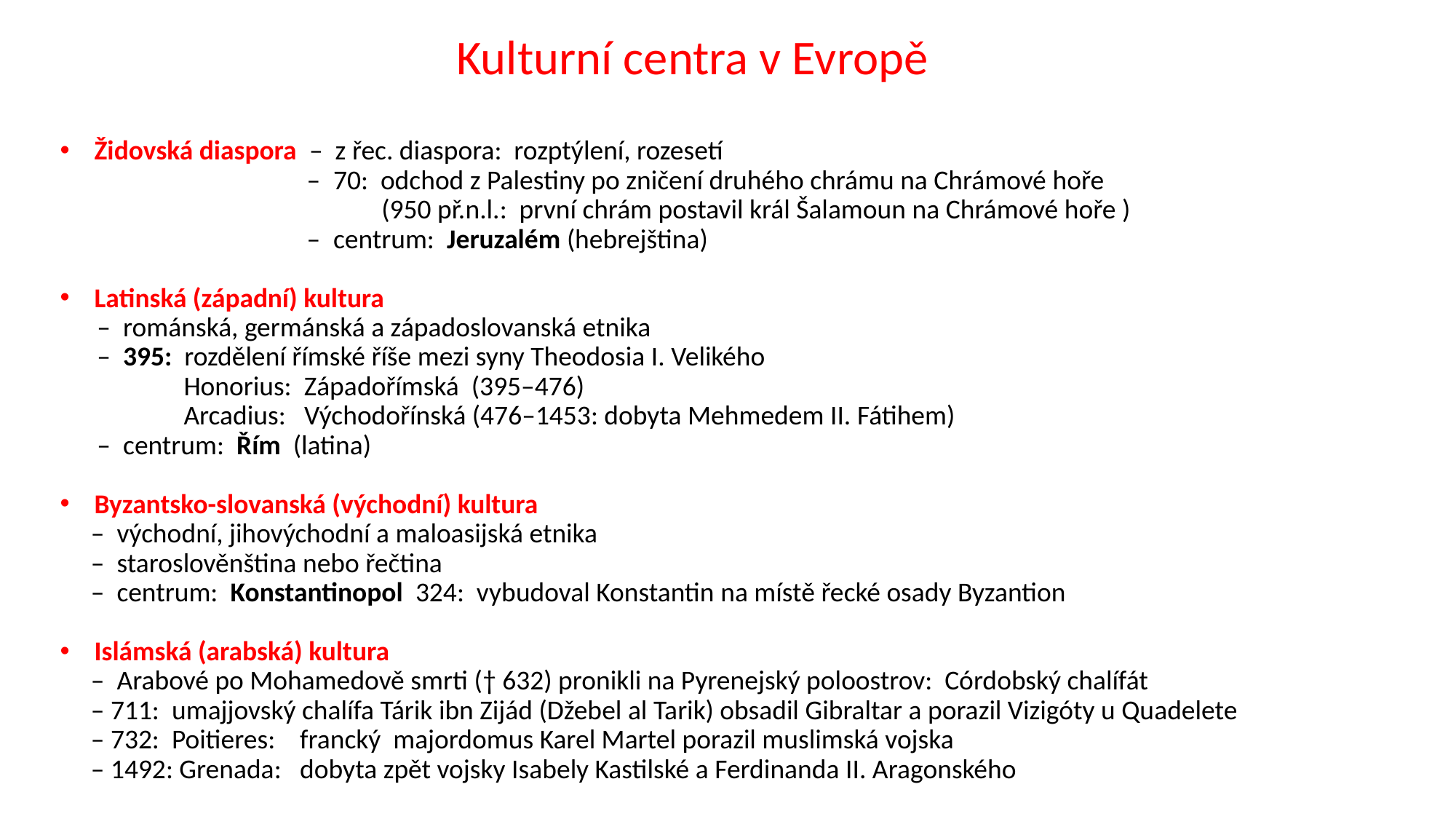

# Kulturní centra v Evropě
    Židovská diaspora  –  z řec. diaspora:  rozptýlení, rozesetí
                                        –  70:  odchod z Palestiny po zničení druhého chrámu na Chrámové hoře
                                                    (950 př.n.l.:  první chrám postavil král Šalamoun na Chrámové hoře )
                                        –  centrum:  Jeruzalém (hebrejština)

    Latinská (západní) kultura
      –  románská, germánská a západoslovanská etnika
      –  395:  rozdělení římské říše mezi syny Theodosia I. Velikého
                    Honorius:  Západořímská  (395–476)
                    Arcadius:   Východořínská (476–1453: dobyta Mehmedem II. Fátihem)
      –  centrum:  Řím  (latina)

    Byzantsko-slovanská (východní) kultura
     –  východní, jihovýchodní a maloasijská etnika
     –  staroslověnština nebo řečtina
     –  centrum:  Konstantinopol  324:  vybudoval Konstantin na místě řecké osady Byzantion

    Islámská (arabská) kultura
     –  Arabové po Mohamedově smrti († 632) pronikli na Pyrenejský poloostrov:  Córdobský chalífát
     – 711:  umajjovský chalífa Tárik ibn Zijád (Džebel al Tarik) obsadil Gibraltar a porazil Vizigóty u Quadelete
     – 732:  Poitieres:    francký  majordomus Karel Martel porazil muslimská vojska
     – 1492: Grenada:   dobyta zpět vojsky Isabely Kastilské a Ferdinanda II. Aragonského